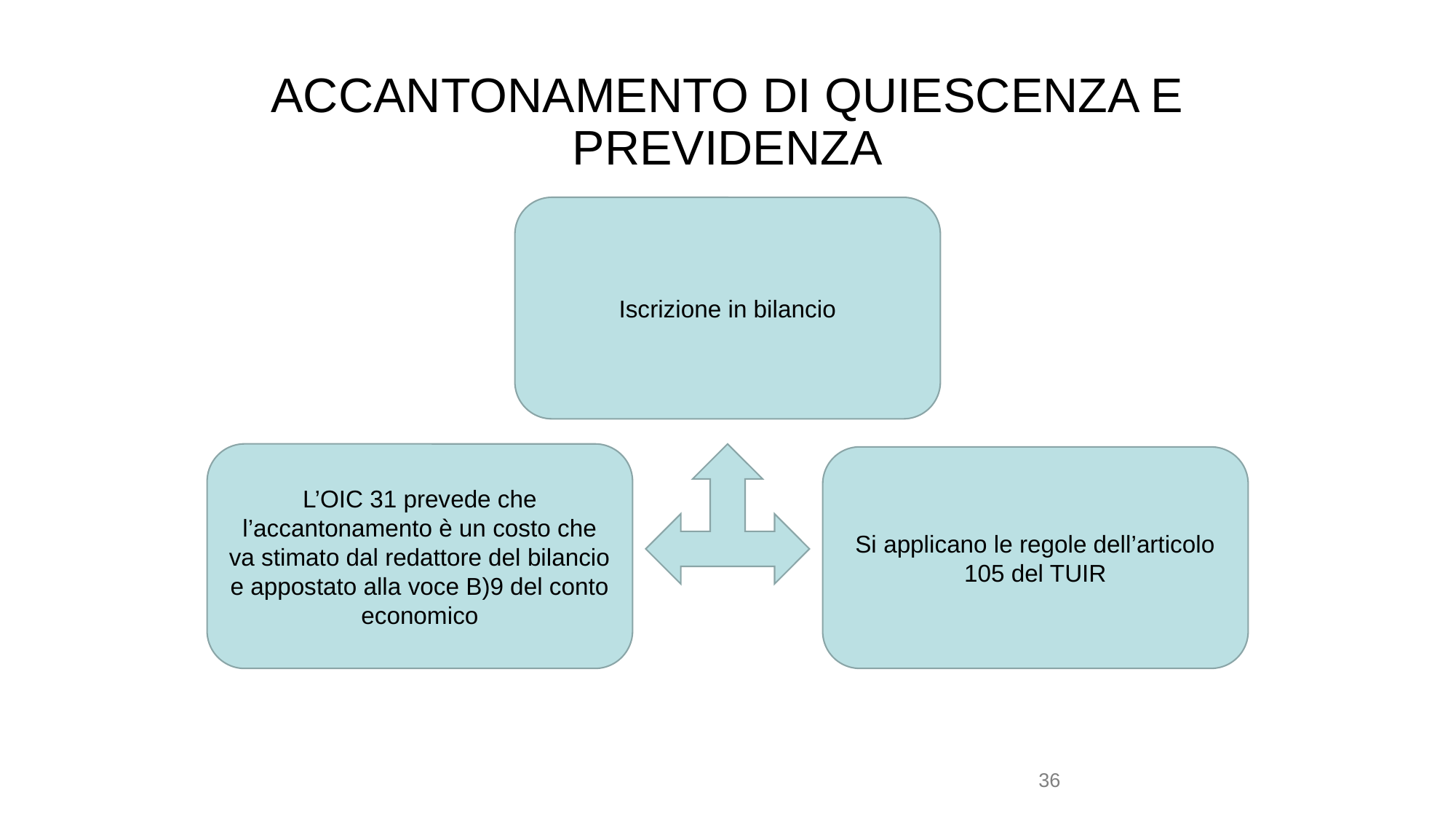

# ACCANTONAMENTO DI QUIESCENZA E PREVIDENZA
Iscrizione in bilancio

L’OIC 31 prevede che l’accantonamento è un costo che va stimato dal redattore del bilancio e appostato alla voce B)9 del conto economico
Si applicano le regole dell’articolo 105 del TUIR
36